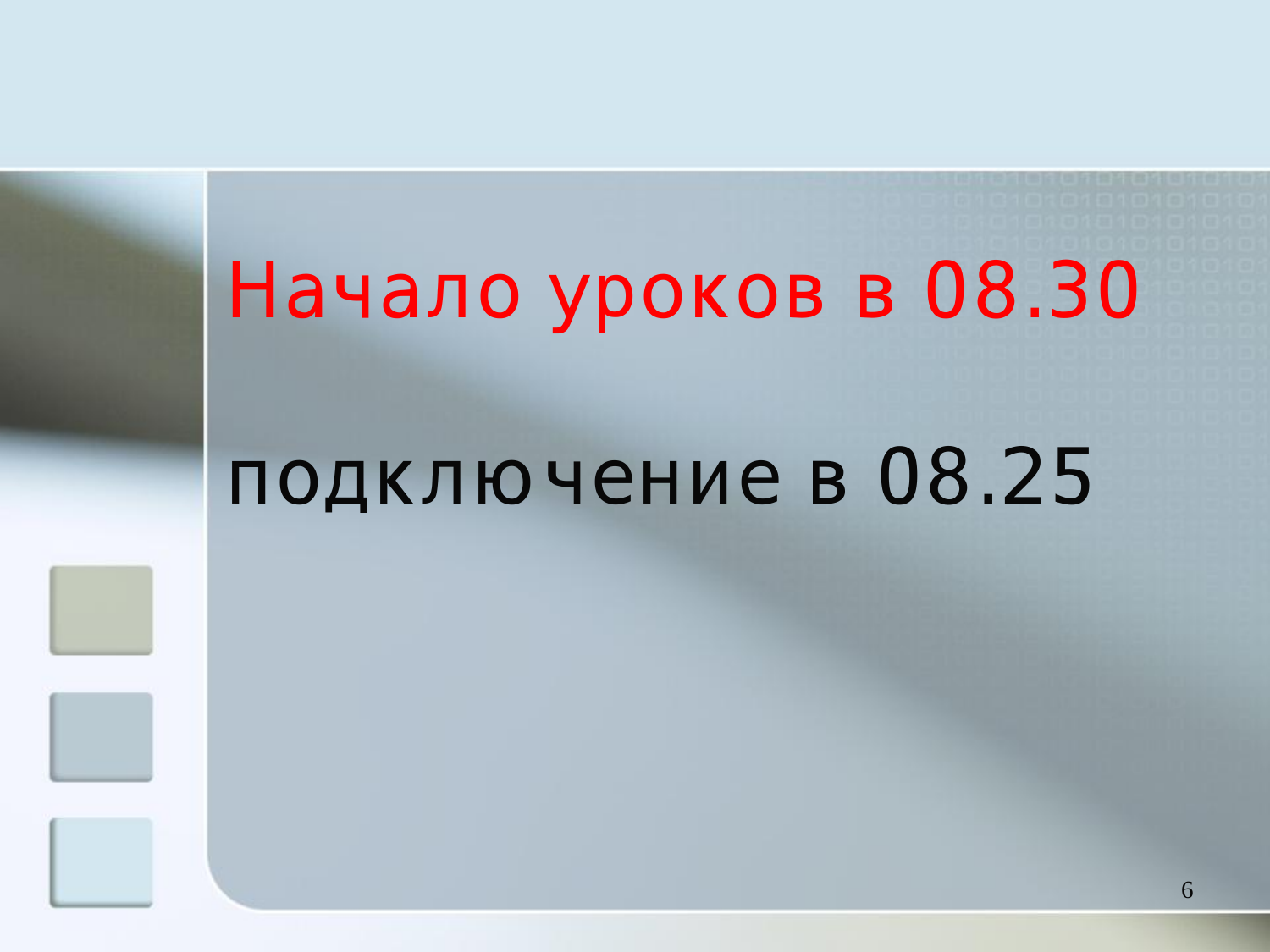

# Начало уроков в 08.30 подключение в 08.25
6